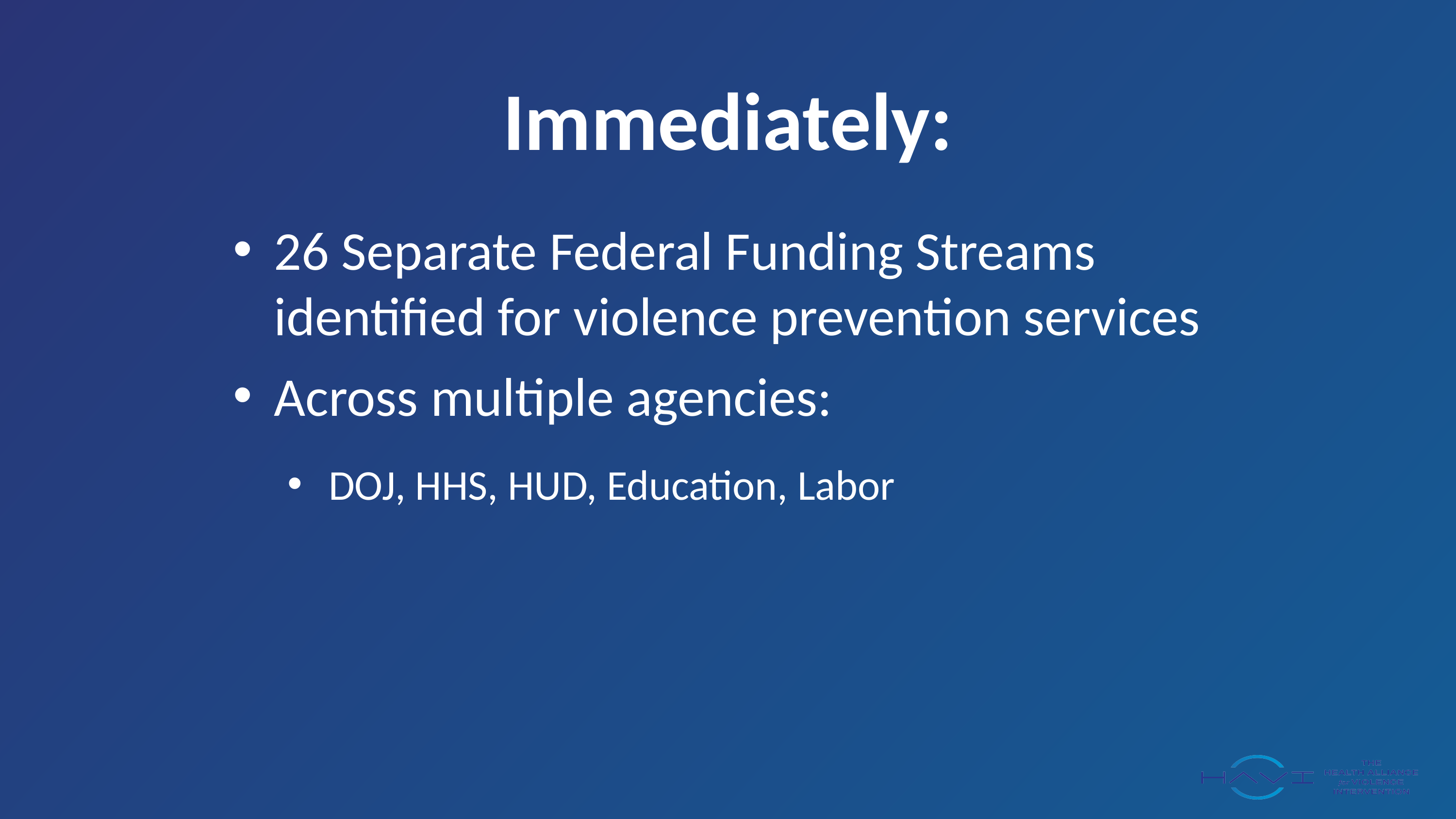

# Immediately:
26 Separate Federal Funding Streams identified for violence prevention services
Across multiple agencies:
DOJ, HHS, HUD, Education, Labor